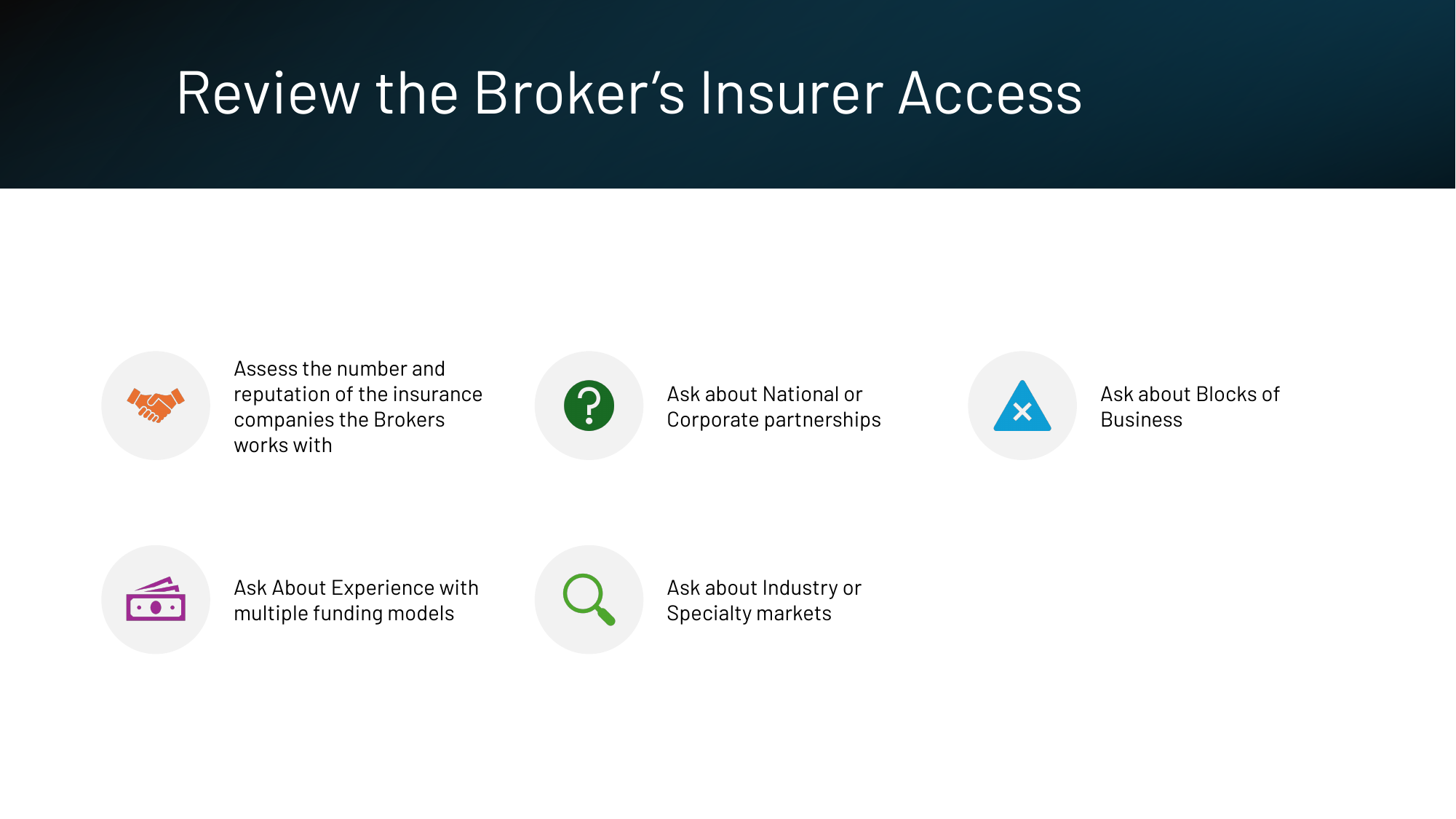

# Review the Broker’s Insurer Access
Assess the number and reputation of the insurance companies the Brokers works with
Ask about National or Corporate partnerships
Ask about Blocks of Business
Ask About Experience with multiple funding models
Ask about Industry or Specialty markets